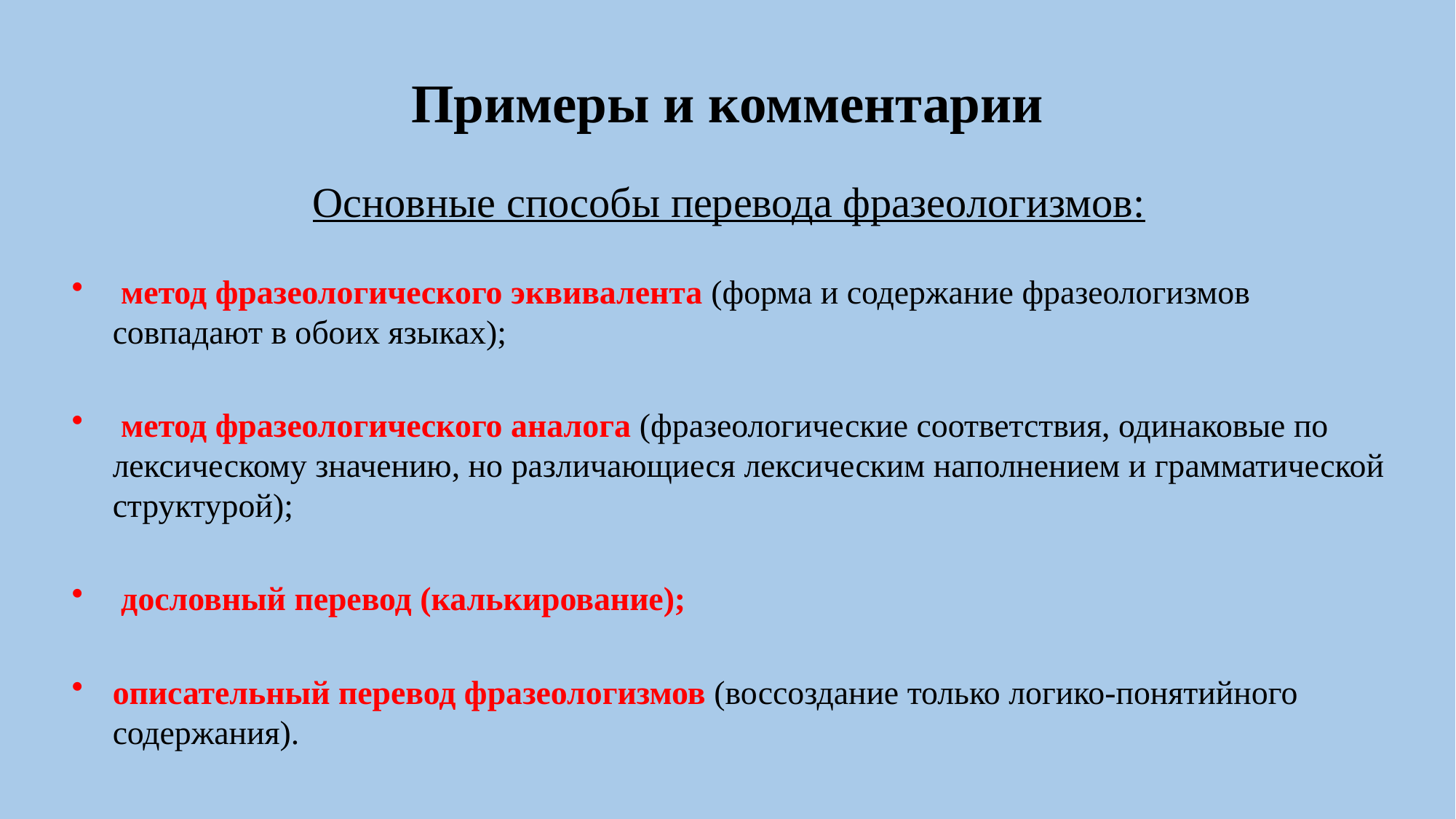

# Примеры и комментарии
Основные способы перевода фразеологизмов:

 метод фразеологического эквивалента (форма и содержание фразеологизмов совпадают в обоих языках);

 метод фразеологического аналога (фразеологические соответствия, одинаковые по лексическому значению, но различающиеся лексическим наполнением и грамматической структурой);

 дословный перевод (калькирование);

описательный перевод фразеологизмов (воссоздание только логико-понятийного содержания).